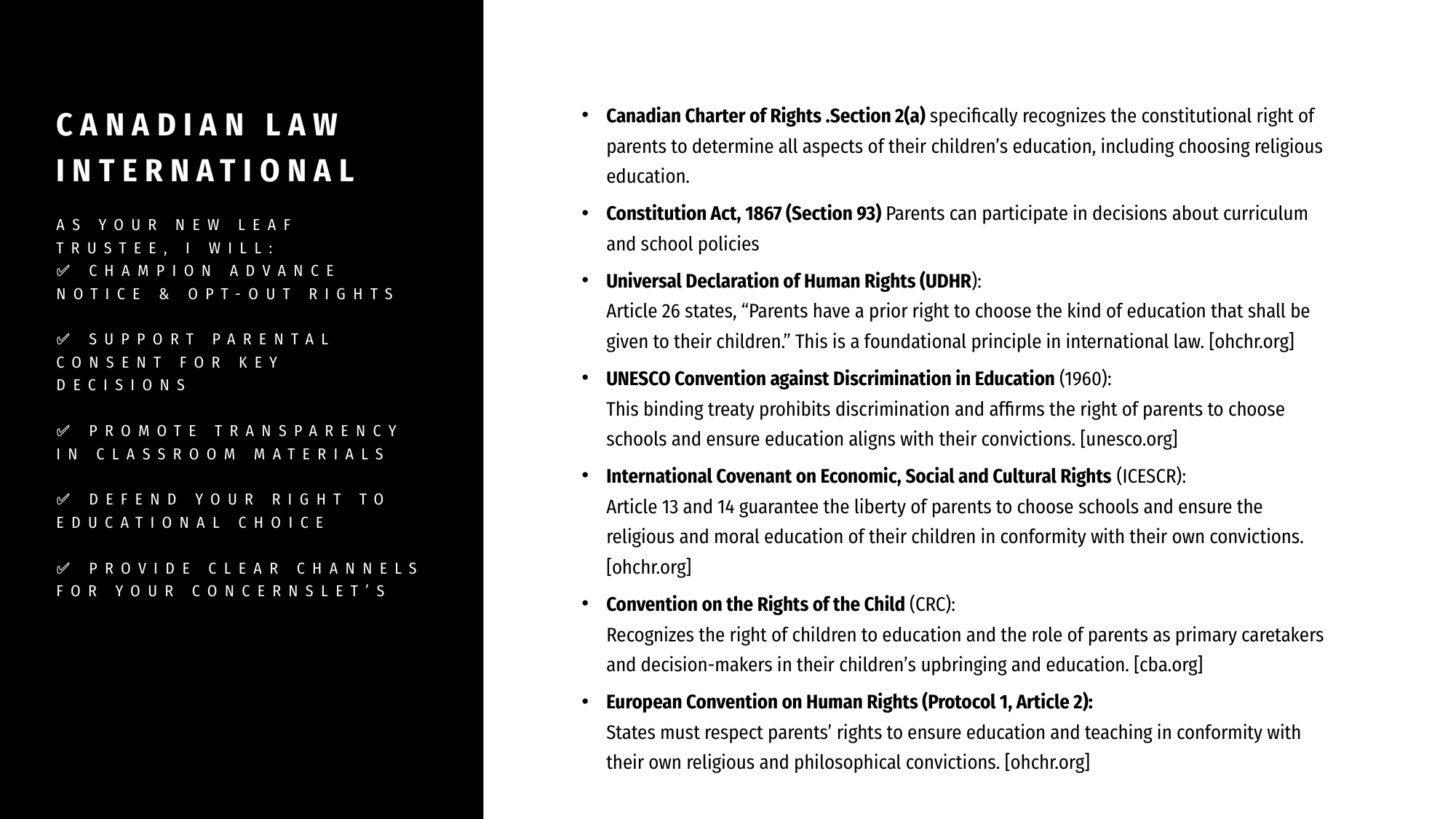

# Canadian law international As Your New Leaf Trustee, I Will: ✅ Champion advance notice & opt-out rights ✅ Support parental consent for key decisions ✅ Promote transparency in classroom materials ✅ Defend your right to educational choice ✅ Provide clear channels for your concernsLet’s
Canadian Charter of Rights .Section 2(a) specifically recognizes the constitutional right of parents to determine all aspects of their children’s education, including choosing religious education.
Constitution Act, 1867 (Section 93) Parents can participate in decisions about curriculum and school policies
Universal Declaration of Human Rights (UDHR):
Article 26 states, “Parents have a prior right to choose the kind of education that shall be given to their children.” This is a foundational principle in international law. [ohchr.org]
UNESCO Convention against Discrimination in Education (1960):
This binding treaty prohibits discrimination and affirms the right of parents to choose schools and ensure education aligns with their convictions. [unesco.org]
International Covenant on Economic, Social and Cultural Rights (ICESCR):
Article 13 and 14 guarantee the liberty of parents to choose schools and ensure the religious and moral education of their children in conformity with their own convictions. [ohchr.org]
Convention on the Rights of the Child (CRC):
Recognizes the right of children to education and the role of parents as primary caretakers and decision-makers in their children’s upbringing and education. [cba.org]
European Convention on Human Rights (Protocol 1, Article 2):
States must respect parents’ rights to ensure education and teaching in conformity with their own religious and philosophical convictions. [ohchr.org]